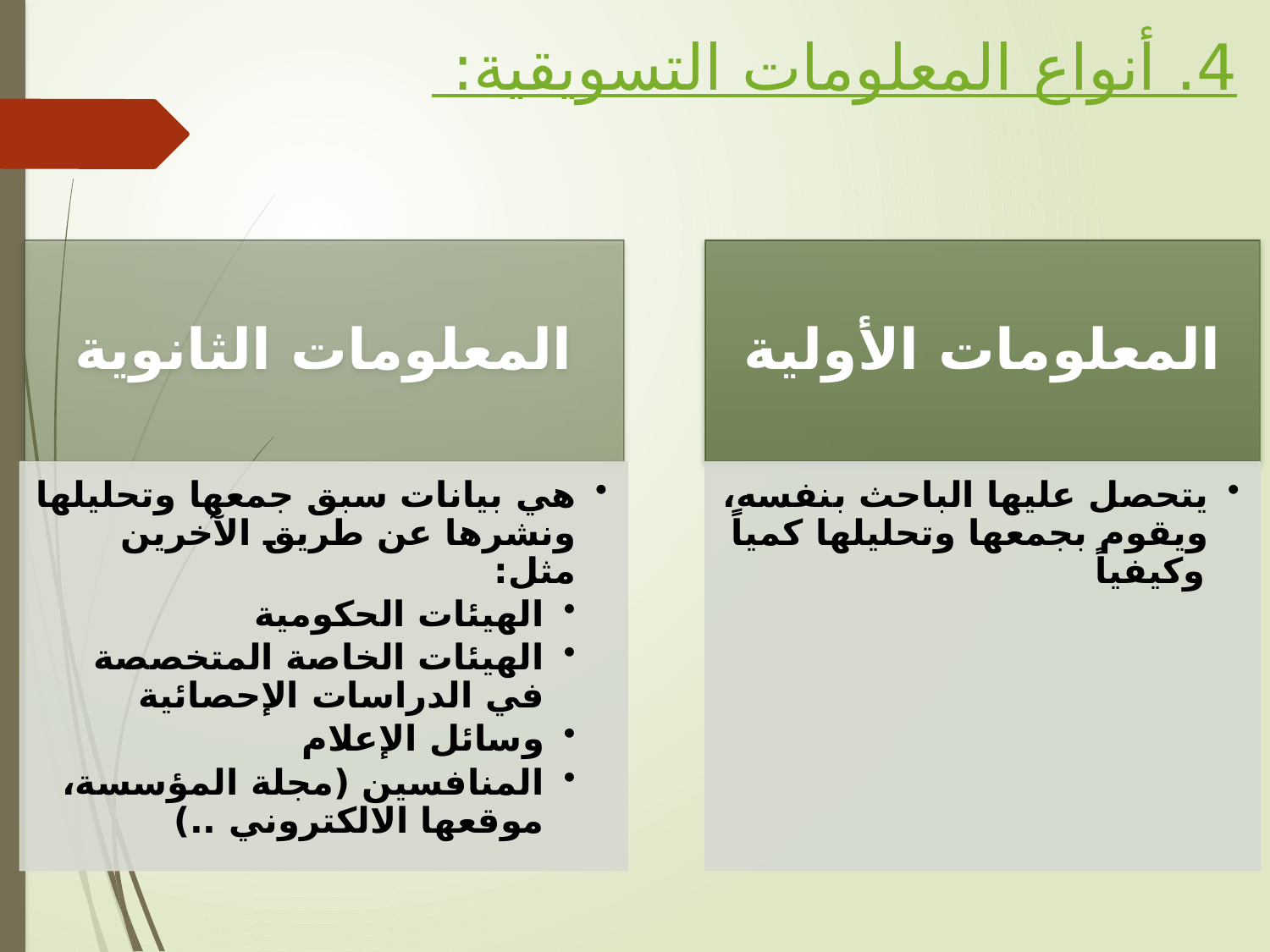

# 4. أنواع المعلومات التسويقية:
المعلومات الأولية
يتحصل عليها الباحث بنفسه، ويقوم بجمعها وتحليلها كمياً وكيفياً
المعلومات الثانوية
هي بيانات سبق جمعها وتحليلها ونشرها عن طريق الآخرين مثل:
الهيئات الحكومية
الهيئات الخاصة المتخصصة في الدراسات الإحصائية
وسائل الإعلام
المنافسين (مجلة المؤسسة، موقعها الالكتروني ..)